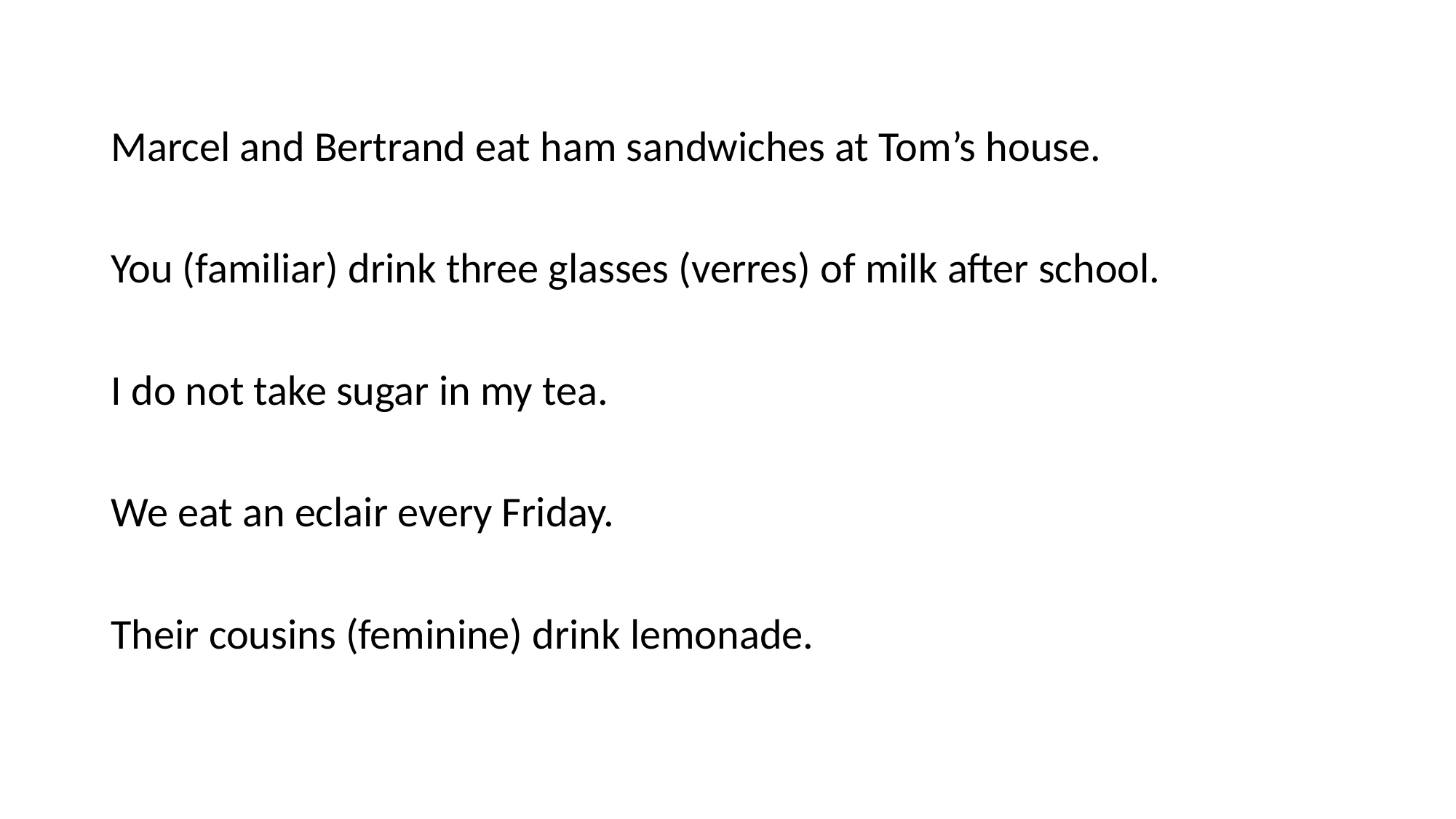

#
Marcel and Bertrand eat ham sandwiches at Tom’s house.

You (familiar) drink three glasses (verres) of milk after school.

I do not take sugar in my tea.

We eat an eclair every Friday.

Their cousins (feminine) drink lemonade.